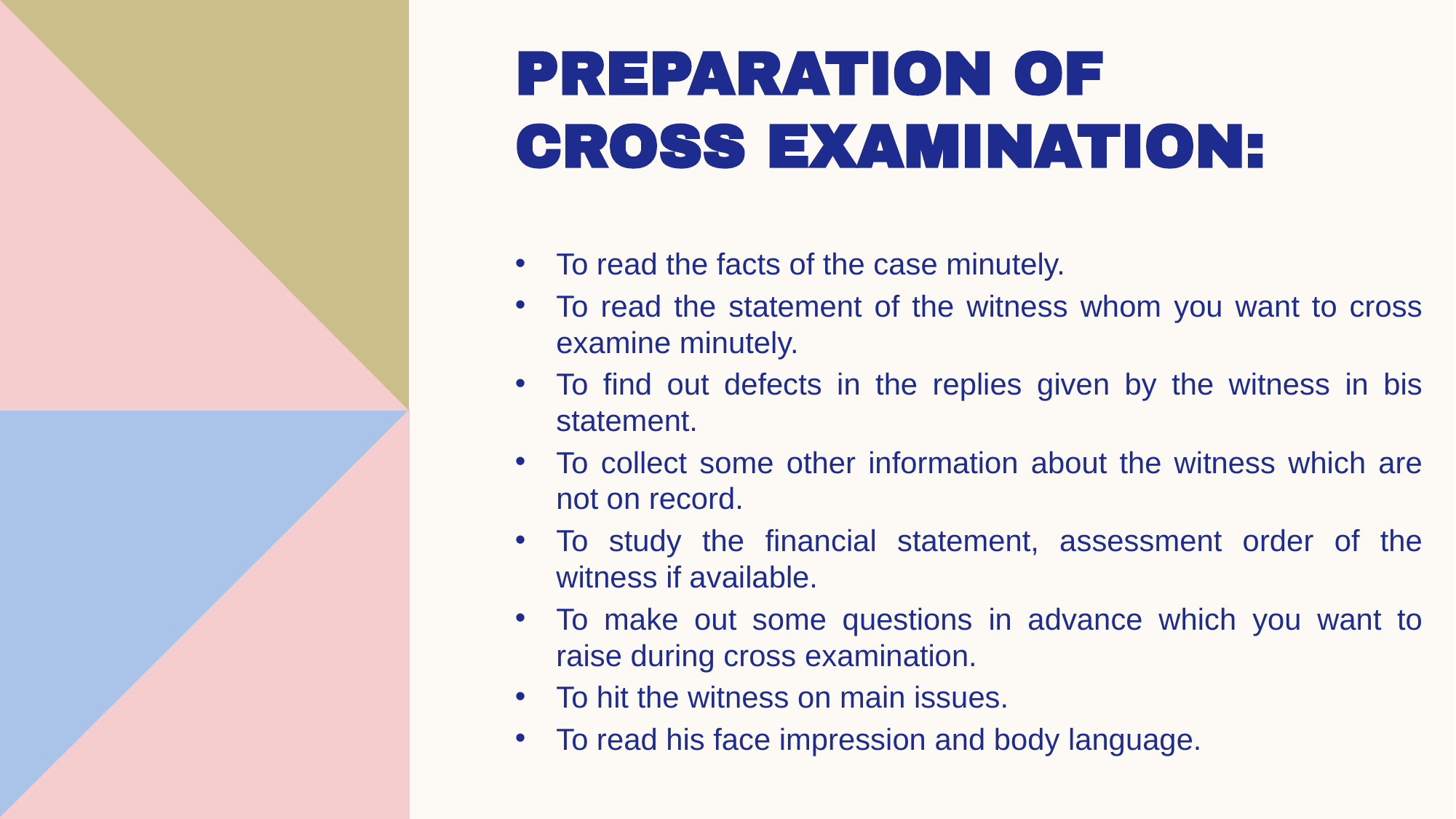

# Preparation of cross examination:
To read the facts of the case minutely.
To read the statement of the witness whom you want to cross examine minutely.
To find out defects in the replies given by the witness in bis statement.
To collect some other information about the witness which are not on record.
To study the financial statement, assessment order of the witness if available.
To make out some questions in advance which you want to raise during cross examination.
To hit the witness on main issues.
To read his face impression and body language.